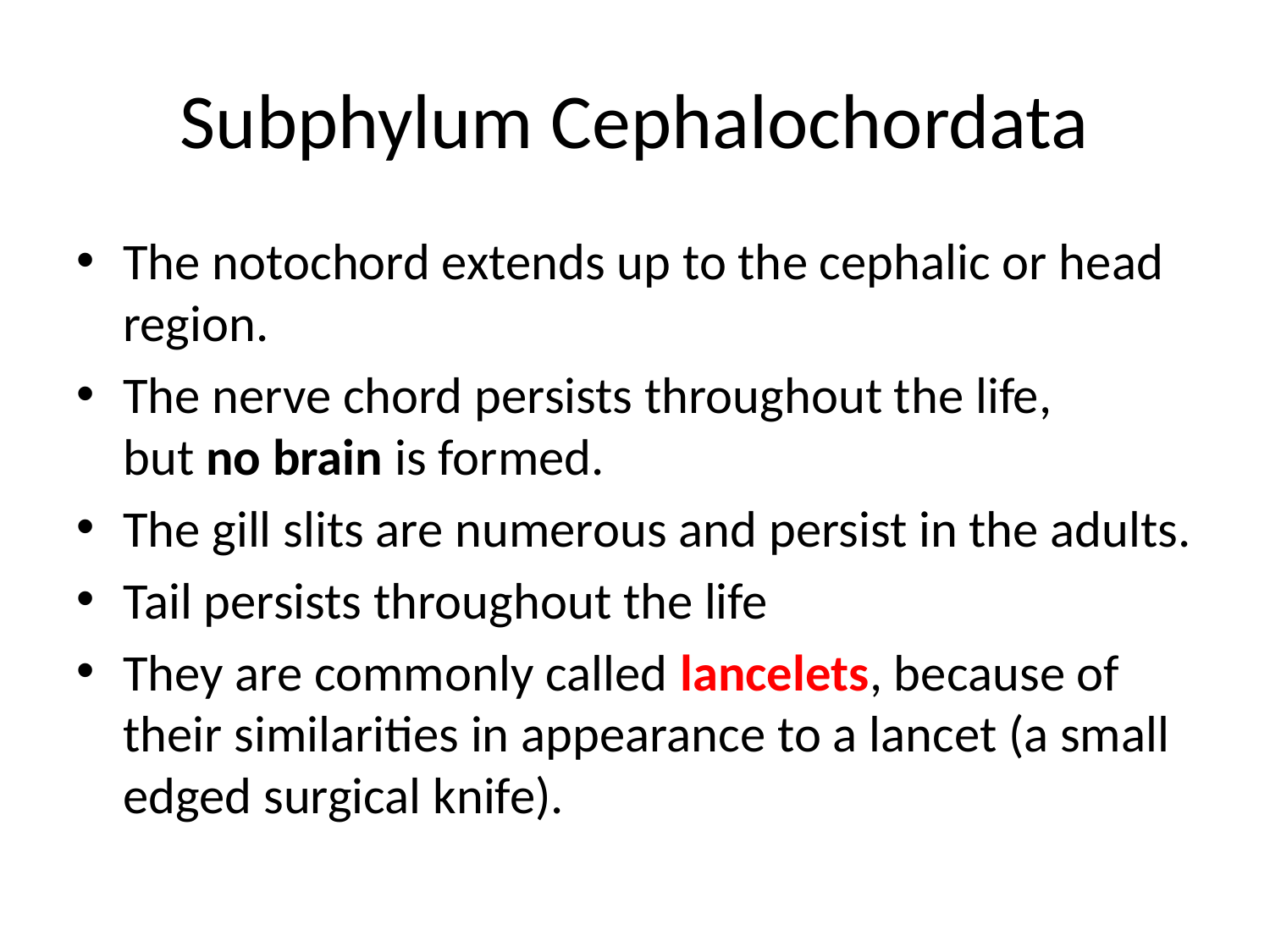

# Subphylum Cephalochordata
The notochord extends up to the cephalic or head region.
The nerve chord persists throughout the life, but no brain is formed.
The gill slits are numerous and persist in the adults.
Tail persists throughout the life
They are commonly called lancelets, because of their similarities in appearance to a lancet (a small edged surgical knife).